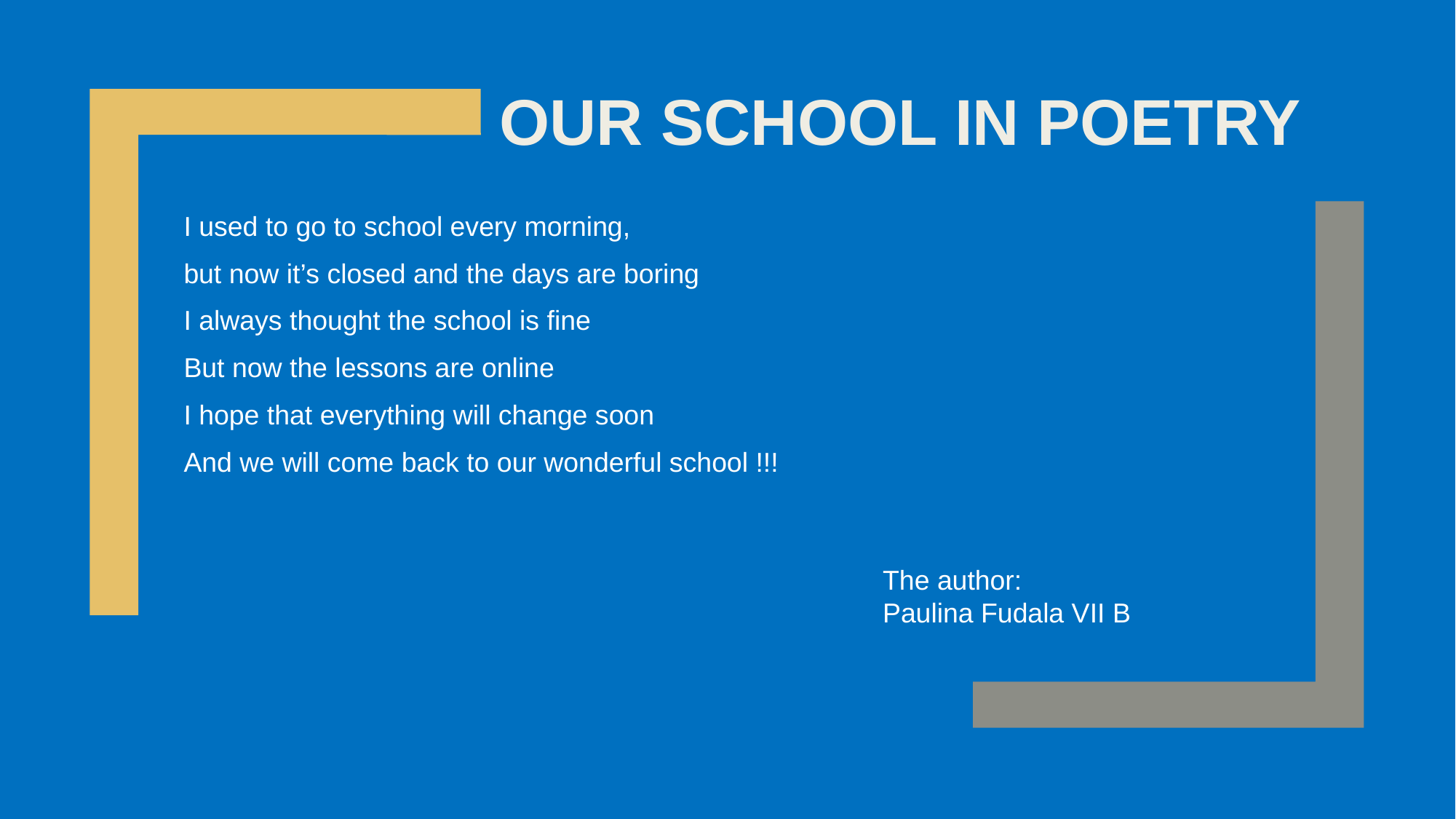

# OuR school IN POETRY

I used to go to school every morning,
but now it’s closed and the days are boring
I always thought the school is fine
But now the lessons are online
I hope that everything will change soon
And we will come back to our wonderful school !!!
The author:
Paulina Fudala VII B